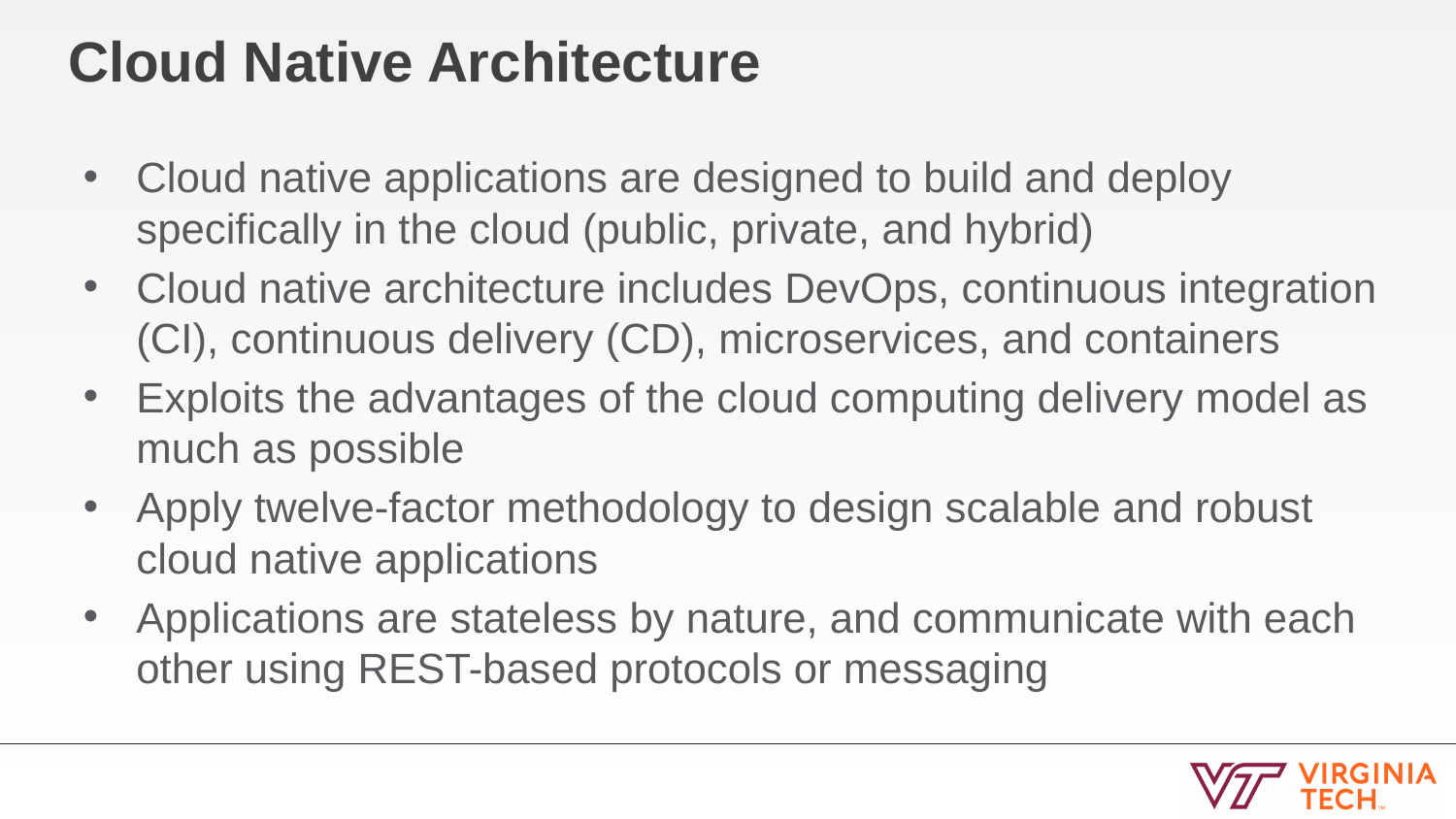

# Cloud Native Architecture
Cloud native applications are designed to build and deploy specifically in the cloud (public, private, and hybrid)
Cloud native architecture includes DevOps, continuous integration (CI), continuous delivery (CD), microservices, and containers
Exploits the advantages of the cloud computing delivery model as much as possible
Apply twelve-factor methodology to design scalable and robust cloud native applications
Applications are stateless by nature, and communicate with each other using REST-based protocols or messaging